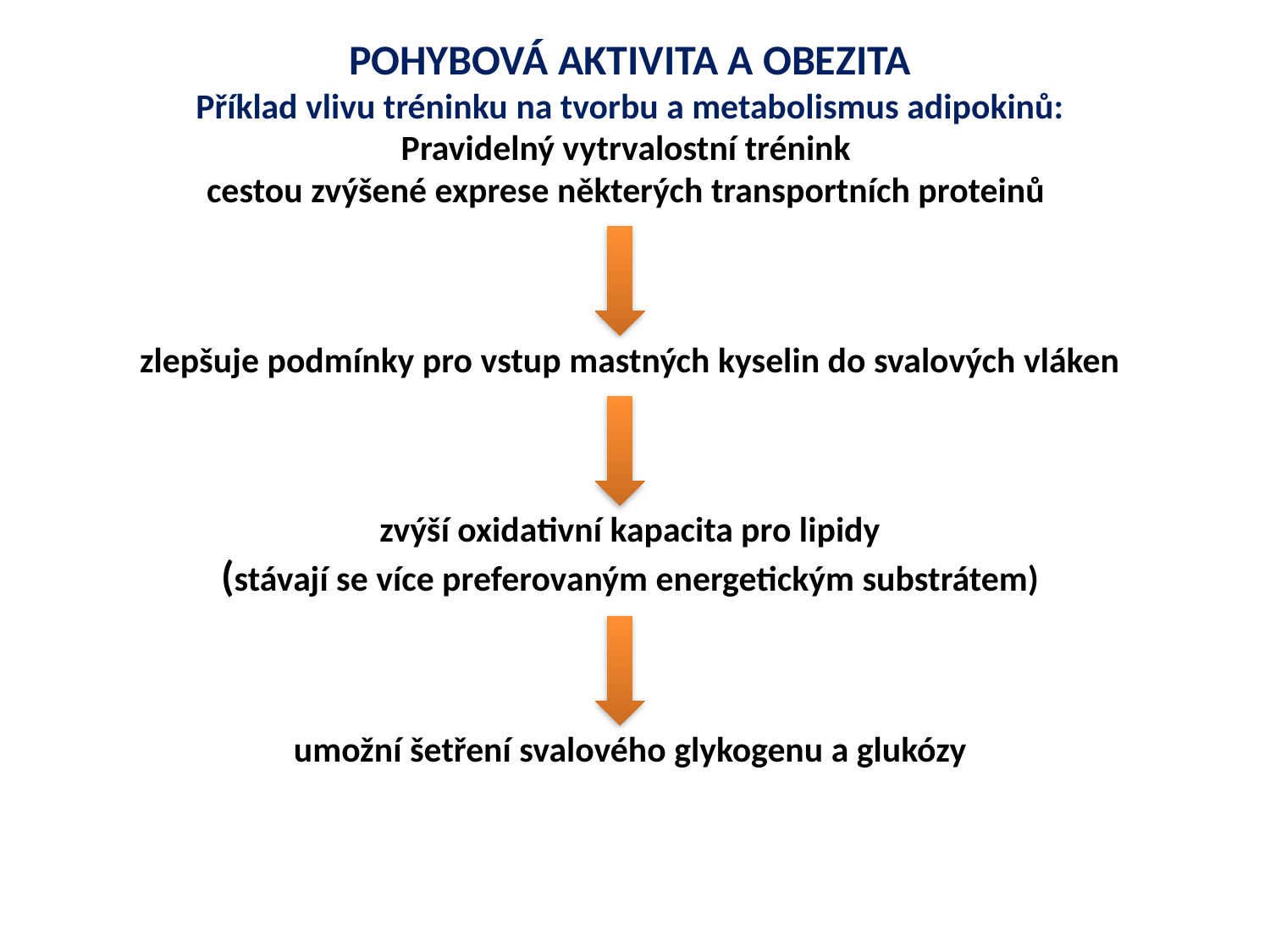

POHYBOVÁ AKTIVITA A OBEZITA
Příklad vlivu tréninku na tvorbu a metabolismus adipokinů:
Pravidelný vytrvalostní trénink
cestou zvýšené exprese některých transportních proteinů

zlepšuje podmínky pro vstup mastných kyselin do svalových vláken

zvýší oxidativní kapacita pro lipidy
(stávají se více preferovaným energetickým substrátem)

umožní šetření svalového glykogenu a glukózy